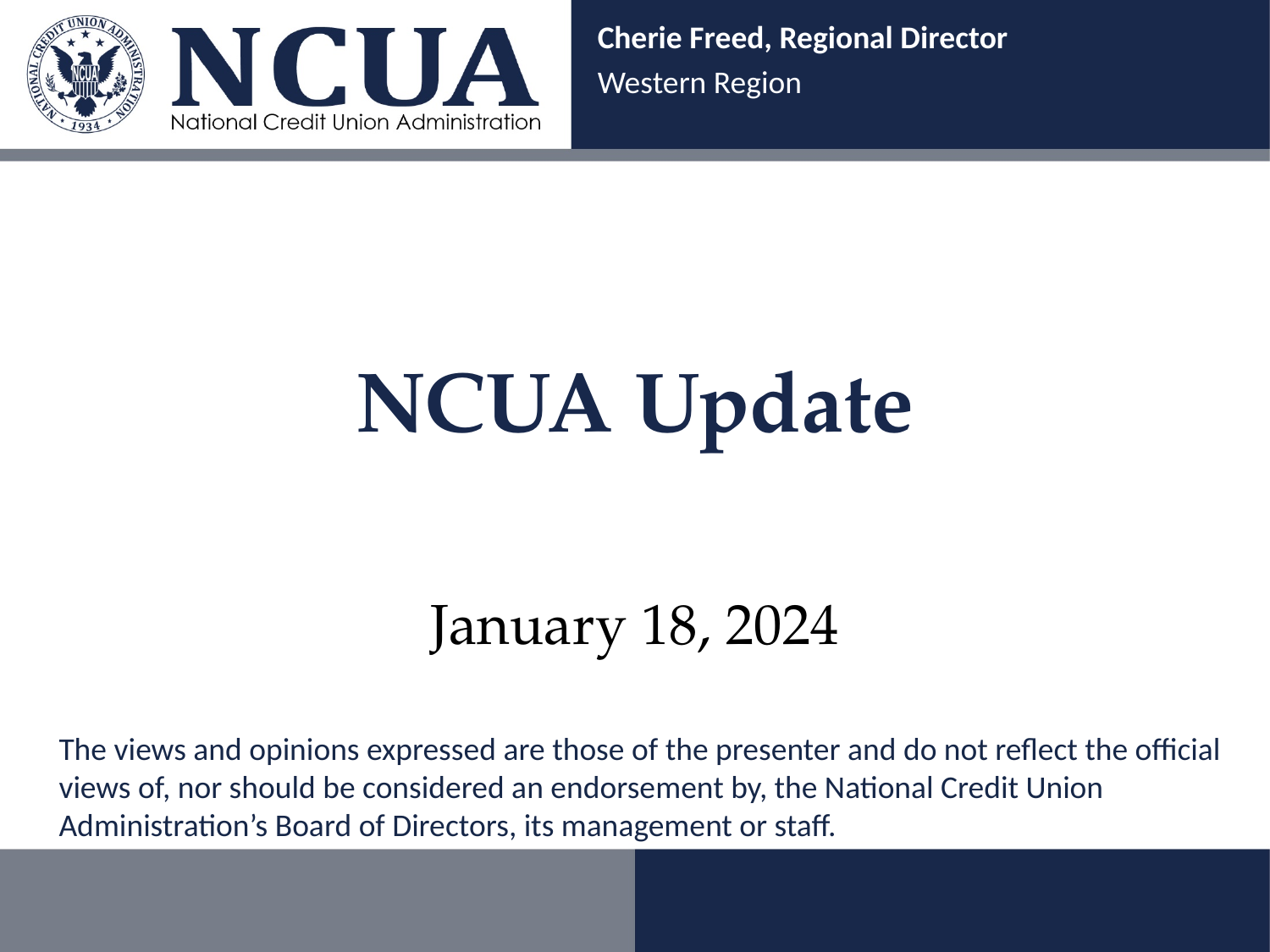

Cherie Freed, Regional Director
Western Region
# NCUA Update
January 18, 2024
The views and opinions expressed are those of the presenter and do not reflect the official views of, nor should be considered an endorsement by, the National Credit Union Administration’s Board of Directors, its management or staff.